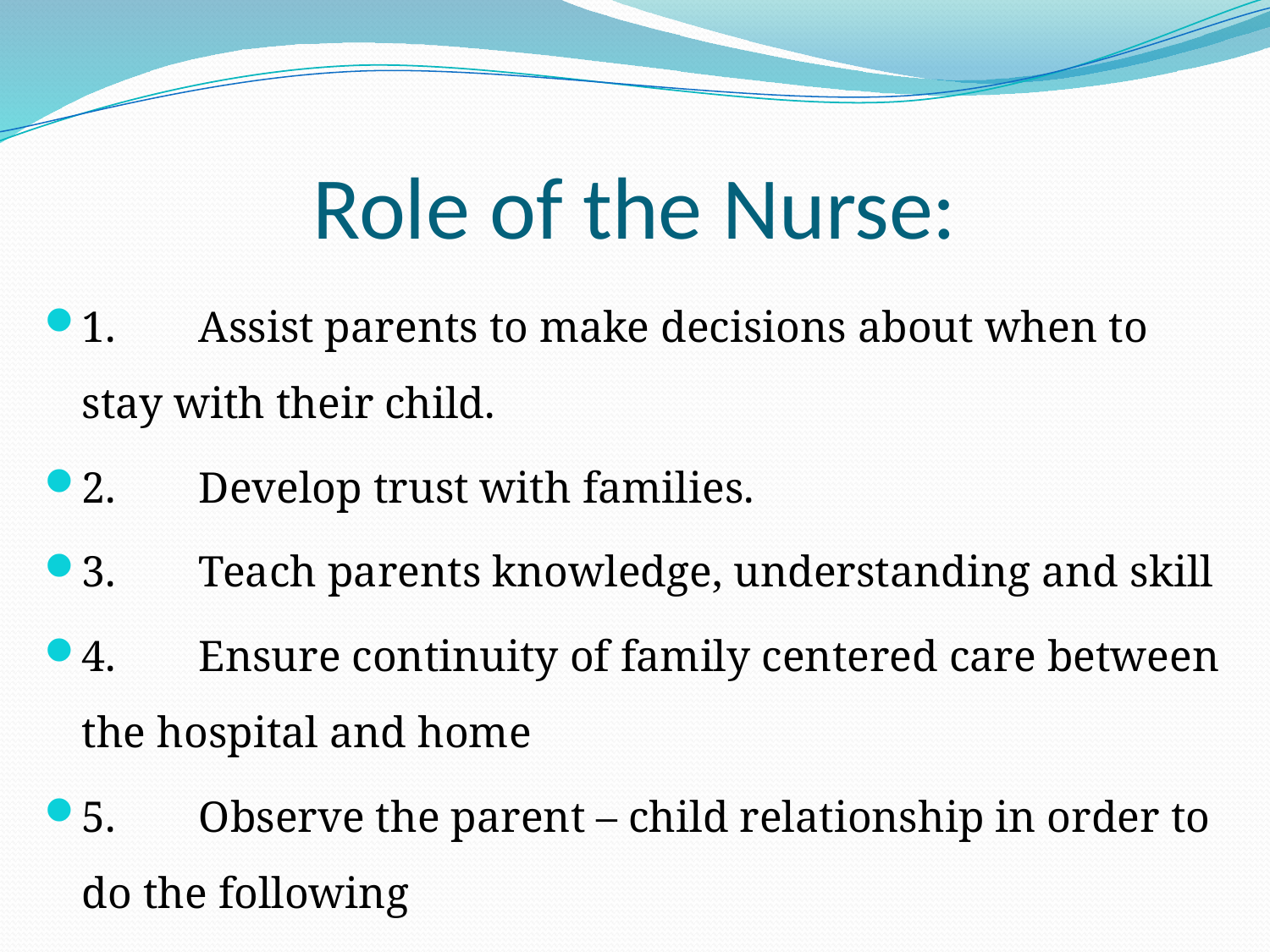

# Role of the Nurse:
1.	Assist parents to make decisions about when to stay with their child.
2.	Develop trust with families.
3.	Teach parents knowledge, understanding and skill
4.	Ensure continuity of family centered care between the hospital and home
5.	Observe the parent – child relationship in order to do the following